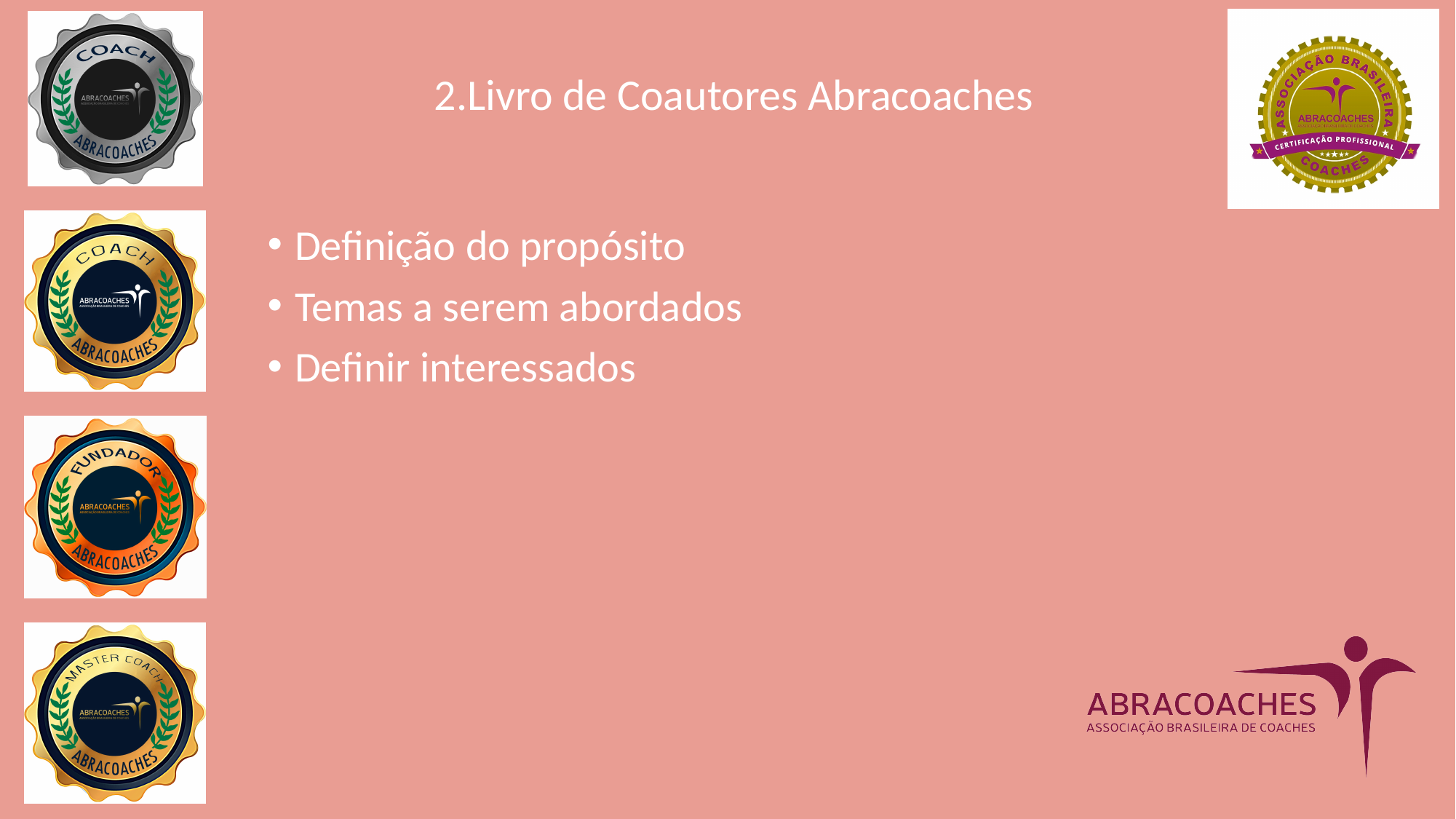

# 2.Livro de Coautores Abracoaches
Definição do propósito
Temas a serem abordados
Definir interessados